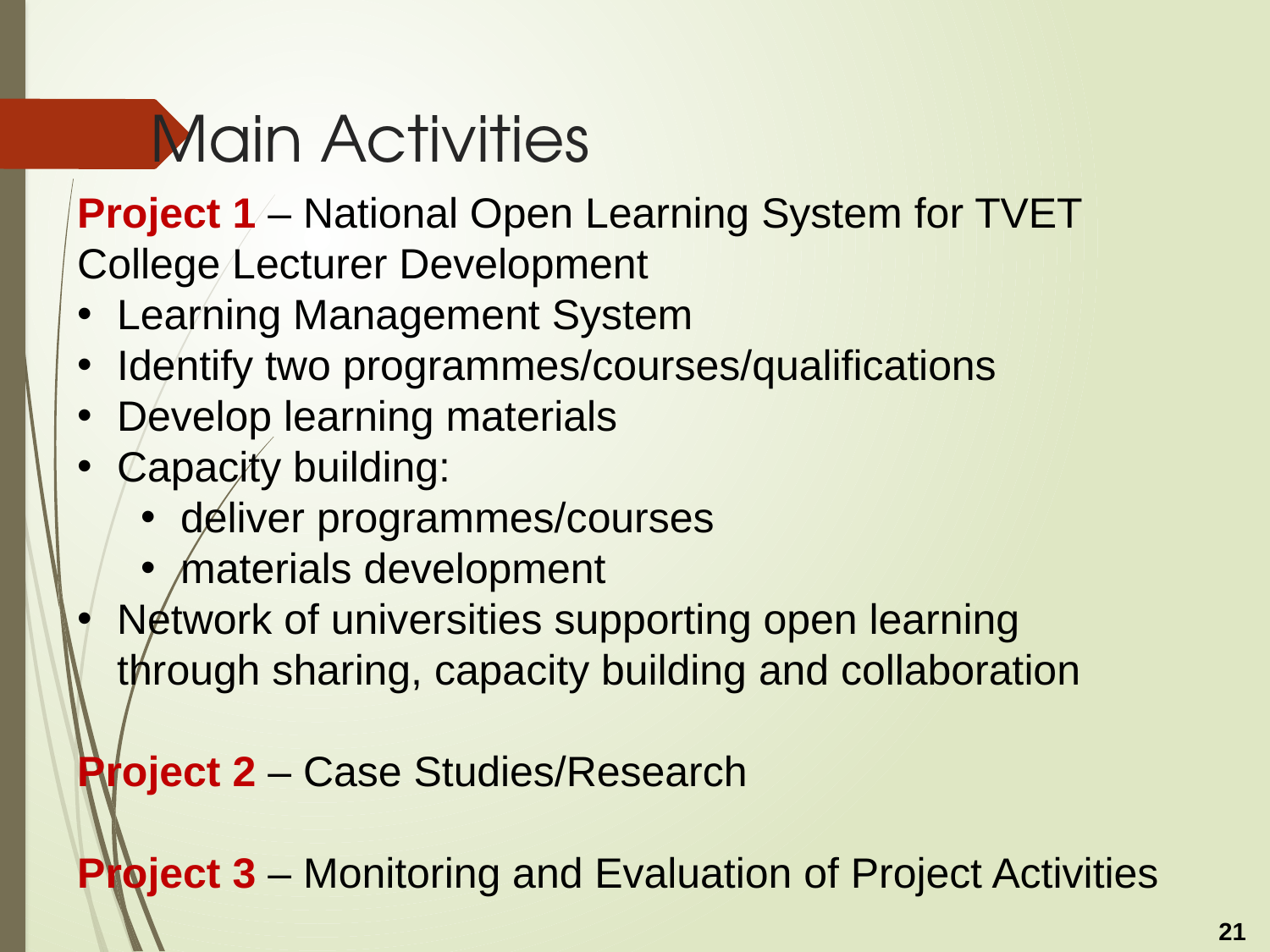

Main Activities
Project 1 – National Open Learning System for TVET College Lecturer Development
Learning Management System
Identify two programmes/courses/qualifications
Develop learning materials
Capacity building:
deliver programmes/courses
materials development
Network of universities supporting open learning through sharing, capacity building and collaboration

Project 2 – Case Studies/Research

Project 3 – Monitoring and Evaluation of Project Activities

21